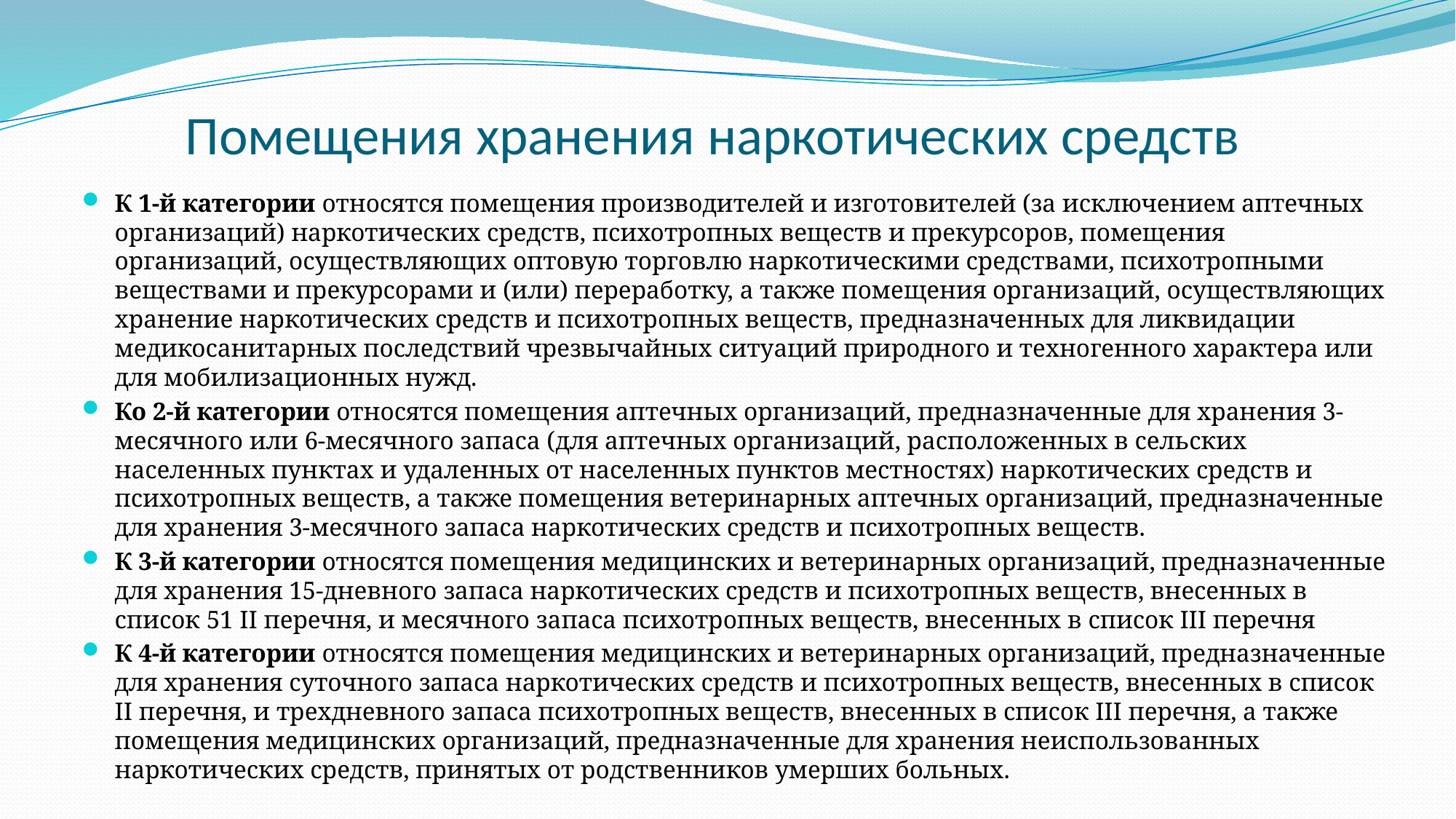

# Помещения хранения наркотических средств
К 1-й категории относятся помещения производителей и изготовителей (за исключением аптечных организаций) наркотических средств, психотропных веществ и прекурсоров, помещения организаций, осуществляющих оптовую торговлю наркотическими средствами, психотропными веществами и прекурсорами и (или) переработку, а также помещения организаций, осуществляющих хранение наркотических средств и психотропных веществ, предназначенных для ликвидации медикосанитарных последствий чрезвычайных ситуаций природного и техногенного характера или для мобилизационных нужд.
Ко 2-й категории относятся помещения аптечных организаций, предназначенные для хранения 3-месячного или 6-месячного запаса (для аптечных организаций, расположенных в сельских населенных пунктах и удаленных от населенных пунктов местностях) наркотических средств и психотропных веществ, а также помещения ветеринарных аптечных организаций, предназначенные для хранения 3-месячного запаса наркотических средств и психотропных веществ.
К 3-й категории относятся помещения медицинских и ветеринарных организаций, предназначенные для хранения 15-дневного запаса наркотических средств и психотропных веществ, внесенных в список 51 II перечня, и месячного запаса психотропных веществ, внесенных в список III перечня
К 4-й категории относятся помещения медицинских и ветеринарных организаций, предназначенные для хранения суточного запаса наркотических средств и психотропных веществ, внесенных в список II перечня, и трехдневного запаса психотропных веществ, внесенных в список III перечня, а также помещения медицинских организаций, предназначенные для хранения неиспользованных наркотических средств, принятых от родственников умерших больных.